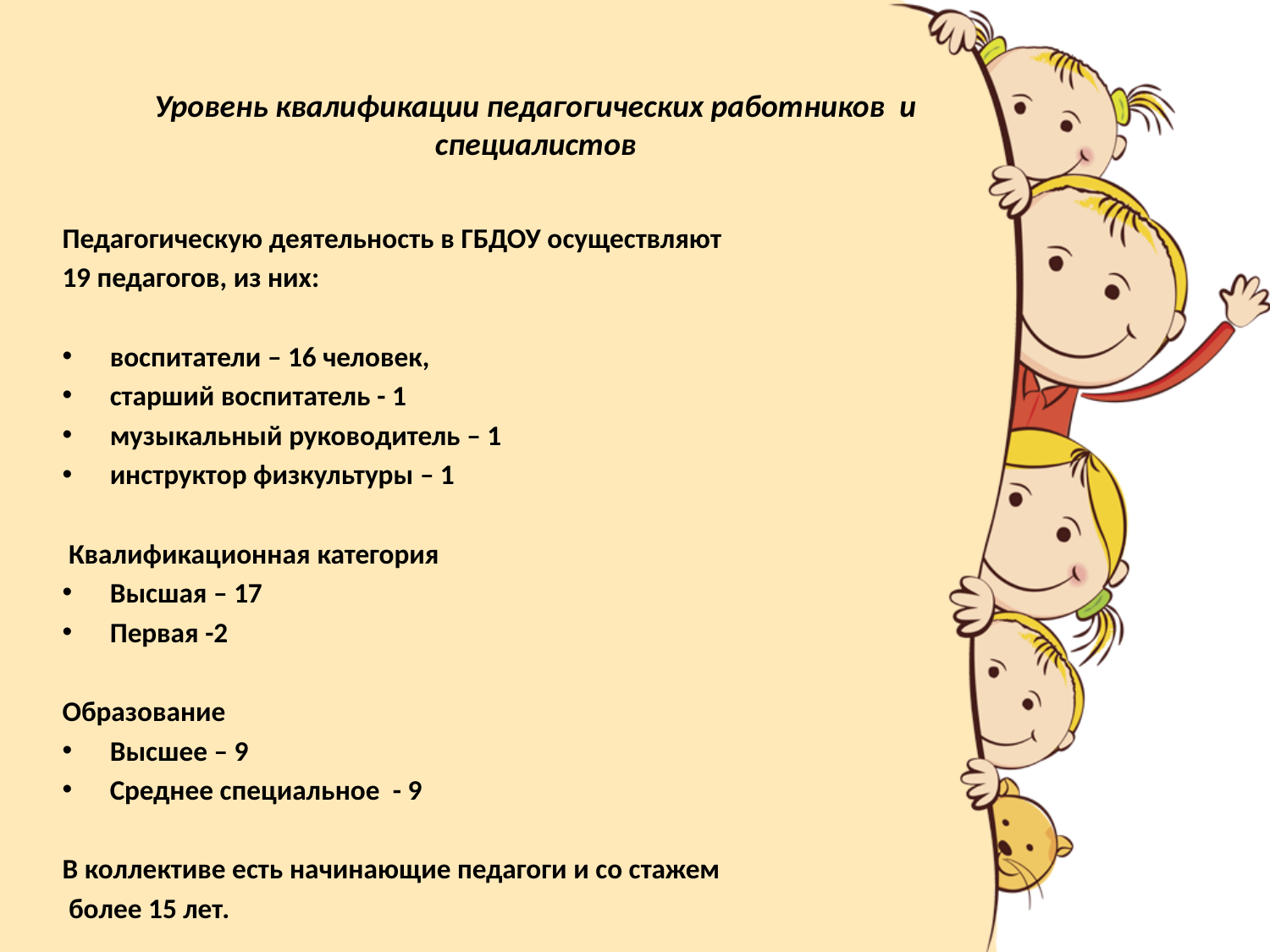

# Уровень квалификации педагогических работников  и специалистов

Педагогическую деятельность в ГБДОУ осуществляют
19 педагогов, из них:

воспитатели – 16 человек,
старший воспитатель - 1
музыкальный руководитель – 1
инструктор физкультуры – 1

 Квалификационная категория
Высшая – 17
Первая -2

Образование
Высшее – 9
Среднее специальное  - 9

В коллективе есть начинающие педагоги и со стажем
 более 15 лет.